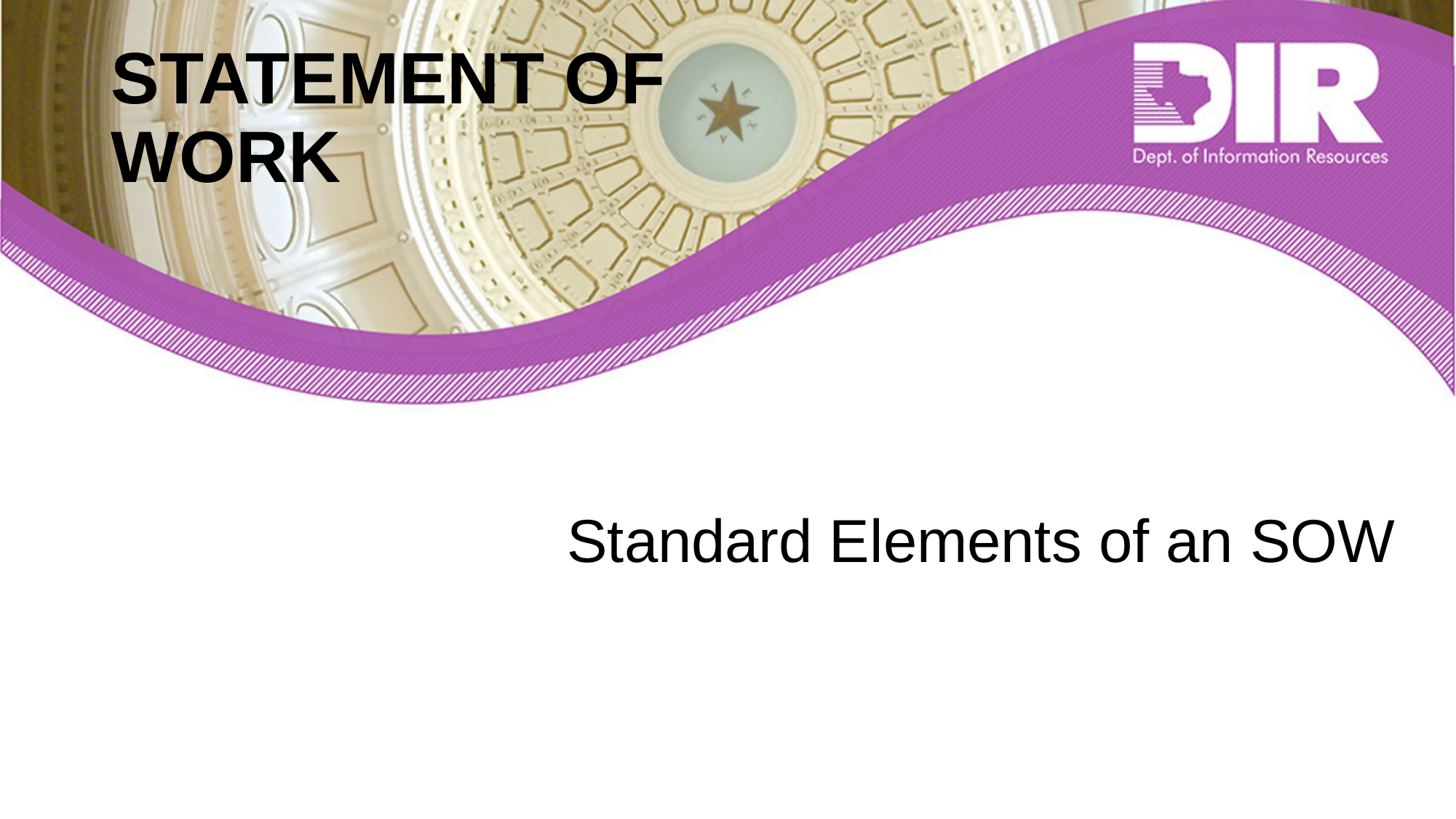

# STATEMENT OF WORK
Standard Elements of an SOW